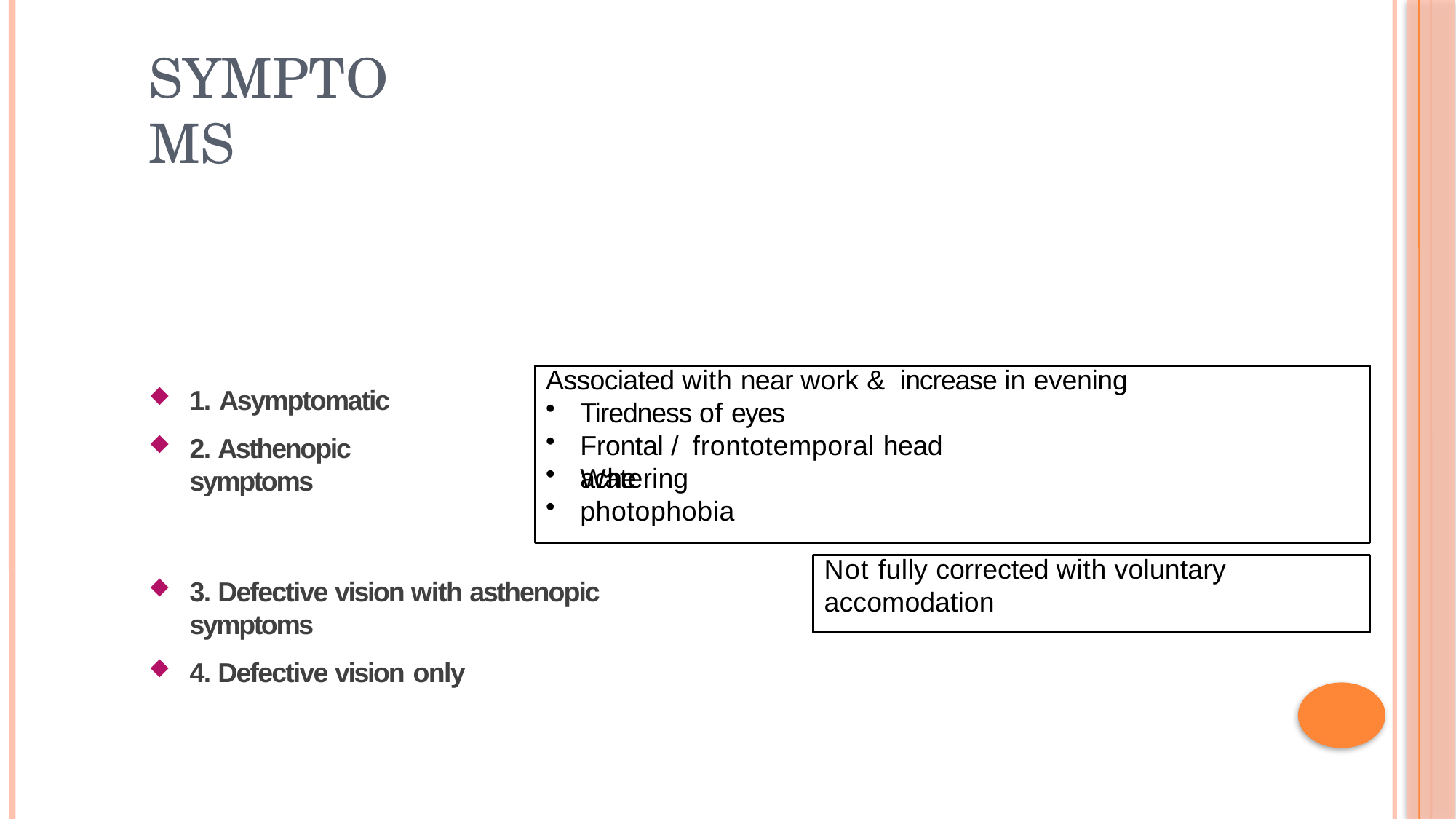

# symptoms
Associated with near work & increase in evening

1. Asymptomatic
2. Asthenopic symptoms
Tiredness of eyes
Frontal / frontotemporal head ache
Watering
photophobia
Not fully corrected with voluntary

3. Defective vision with asthenopic symptoms
4. Defective vision only
accomodation